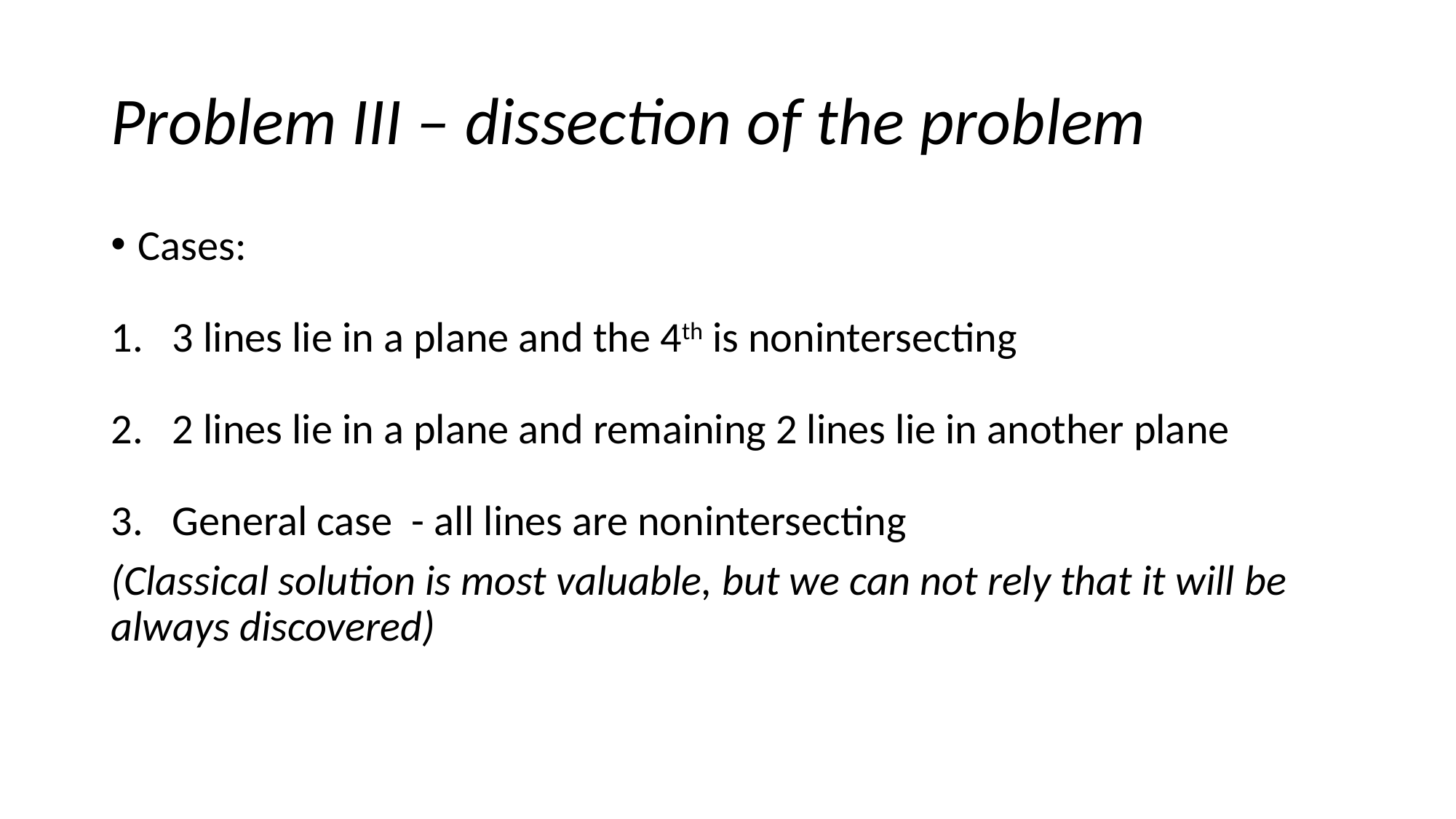

# Problem III – dissection of the problem
Cases:
3 lines lie in a plane and the 4th is nonintersecting
2 lines lie in a plane and remaining 2 lines lie in another plane
General case  - all lines are nonintersecting
(Classical solution is most valuable, but we can not rely that it will be always discovered)